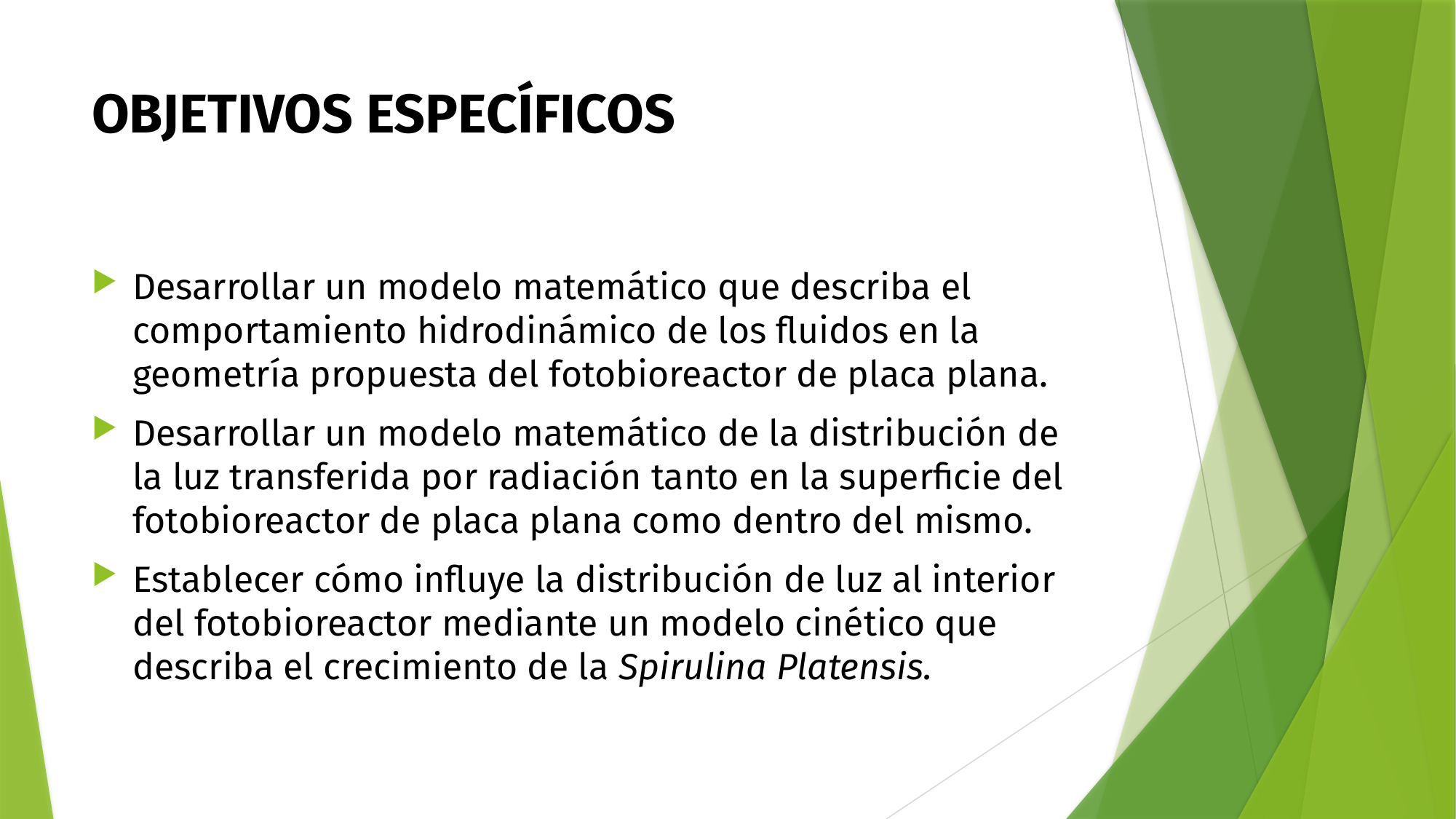

# OBJETIVOS ESPECÍFICOS
Desarrollar un modelo matemático que describa el comportamiento hidrodinámico de los fluidos en la geometría propuesta del fotobioreactor de placa plana.
Desarrollar un modelo matemático de la distribución de la luz transferida por radiación tanto en la superficie del fotobioreactor de placa plana como dentro del mismo.
Establecer cómo influye la distribución de luz al interior del fotobioreactor mediante un modelo cinético que describa el crecimiento de la Spirulina Platensis.